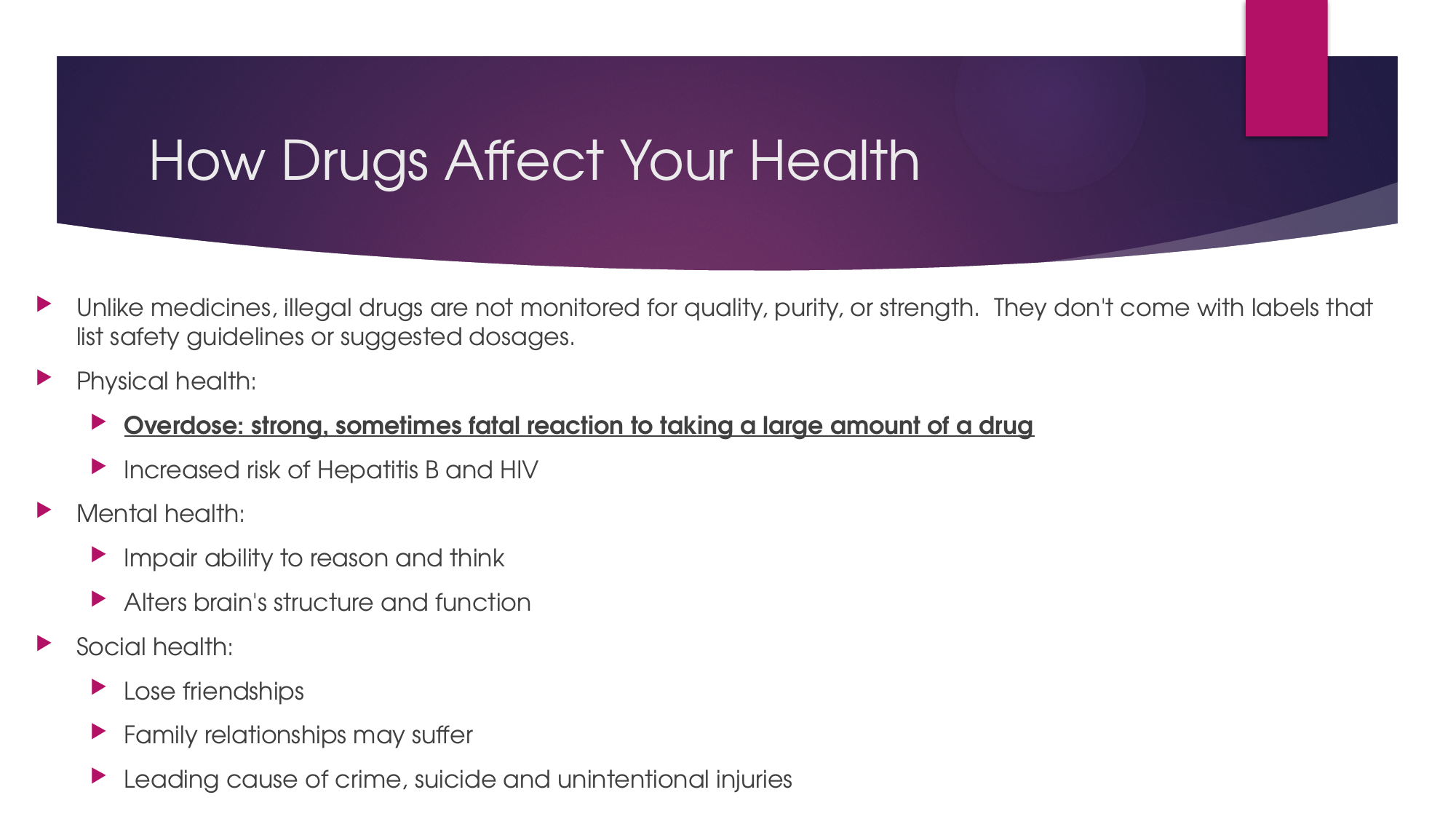

# How Drugs Affect Your Health
Unlike medicines, illegal drugs are not monitored for quality, purity, or strength.  They don't come with labels that list safety guidelines or suggested dosages.
Physical health:
Overdose: strong, sometimes fatal reaction to taking a large amount of a drug
Increased risk of Hepatitis B and HIV
Mental health:
Impair ability to reason and think
Alters brain's structure and function
Social health:
Lose friendships
Family relationships may suffer
Leading cause of crime, suicide and unintentional injuries